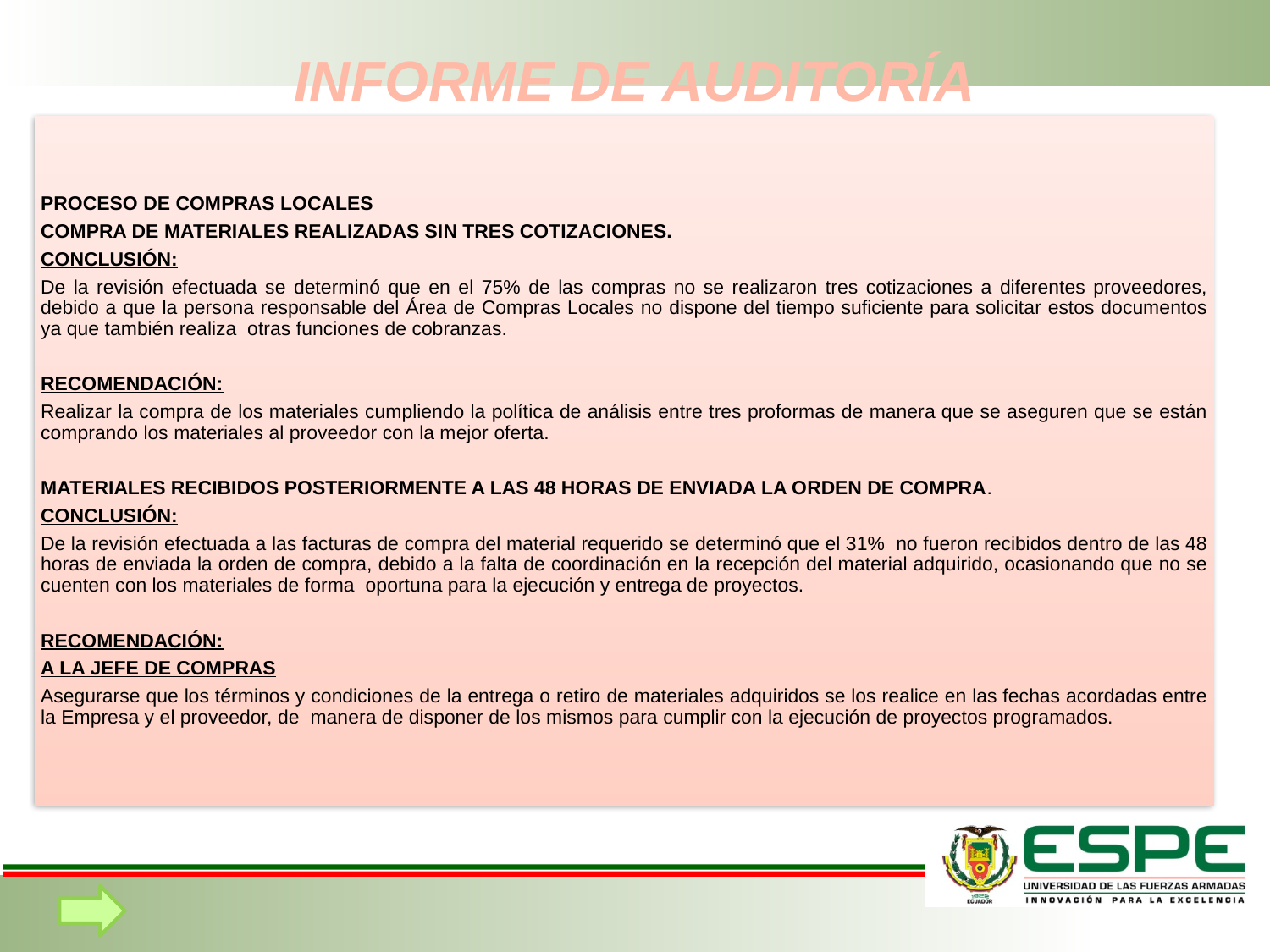

# INFORME DE AUDITORÍA
PROCESO DE COMPRAS LOCALES
COMPRA DE MATERIALES REALIZADAS SIN TRES COTIZACIONES.
CONCLUSIÓN:
De la revisión efectuada se determinó que en el 75% de las compras no se realizaron tres cotizaciones a diferentes proveedores, debido a que la persona responsable del Área de Compras Locales no dispone del tiempo suficiente para solicitar estos documentos ya que también realiza  otras funciones de cobranzas.

RECOMENDACIÓN:
Realizar la compra de los materiales cumpliendo la política de análisis entre tres proformas de manera que se aseguren que se están comprando los materiales al proveedor con la mejor oferta.

MATERIALES RECIBIDOS POSTERIORMENTE A LAS 48 HORAS DE ENVIADA LA ORDEN DE COMPRA.
CONCLUSIÓN:
De la revisión efectuada a las facturas de compra del material requerido se determinó que el 31%  no fueron recibidos dentro de las 48 horas de enviada la orden de compra, debido a la falta de coordinación en la recepción del material adquirido, ocasionando que no se cuenten con los materiales de forma  oportuna para la ejecución y entrega de proyectos.

RECOMENDACIÓN:
A LA JEFE DE COMPRAS
Asegurarse que los términos y condiciones de la entrega o retiro de materiales adquiridos se los realice en las fechas acordadas entre la Empresa y el proveedor, de  manera de disponer de los mismos para cumplir con la ejecución de proyectos programados.